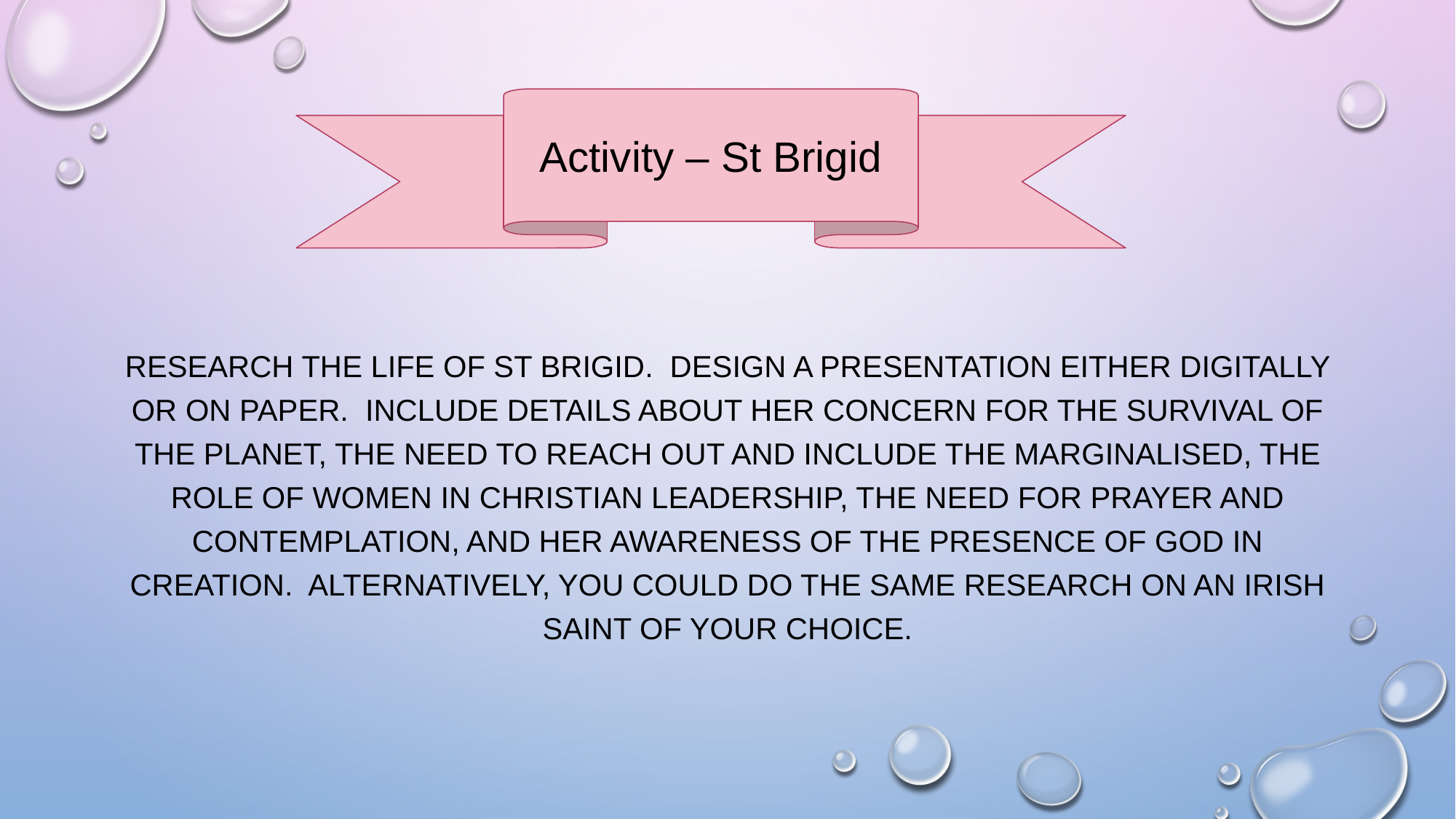

#
Activity – St Brigid

Research the life of st brigid.  Design a presentation either digitally or on paper.  Include details about her concern for the survival of the planet, the need to reach out and include the marginalised, the role of women in Christian leadership, the need for prayer and contemplation, and her awareness of the presence of God in creation.  Alternatively, you could do the same research on an irish saint of your choice.